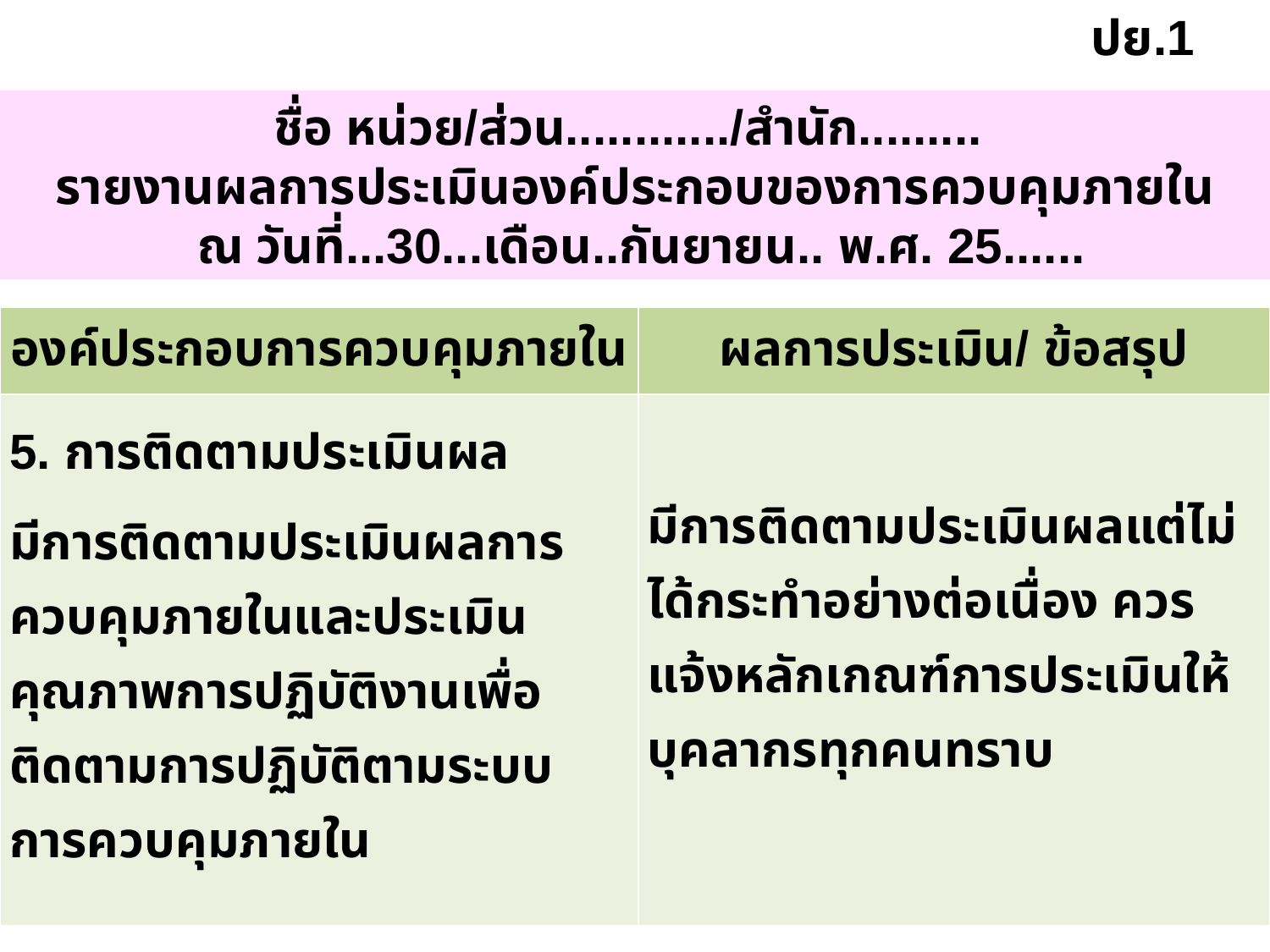

ปย.1
ชื่อ หน่วย/ส่วน............/สำนัก.........
รายงานผลการประเมินองค์ประกอบของการควบคุมภายใน
 ณ วันที่...30...เดือน..กันยายน.. พ.ศ. 25......

| องค์ประกอบการควบคุมภายใน | ผลการประเมิน/ ข้อสรุป |
| --- | --- |
| 5. การติดตามประเมินผล มีการติดตามประเมินผลการควบคุมภายในและประเมินคุณภาพการปฏิบัติงานเพื่อติดตามการปฏิบัติตามระบบการควบคุมภายใน | มีการติดตามประเมินผลแต่ไม่ได้กระทำอย่างต่อเนื่อง ควรแจ้งหลักเกณฑ์การประเมินให้บุคลากรทุกคนทราบ |
53